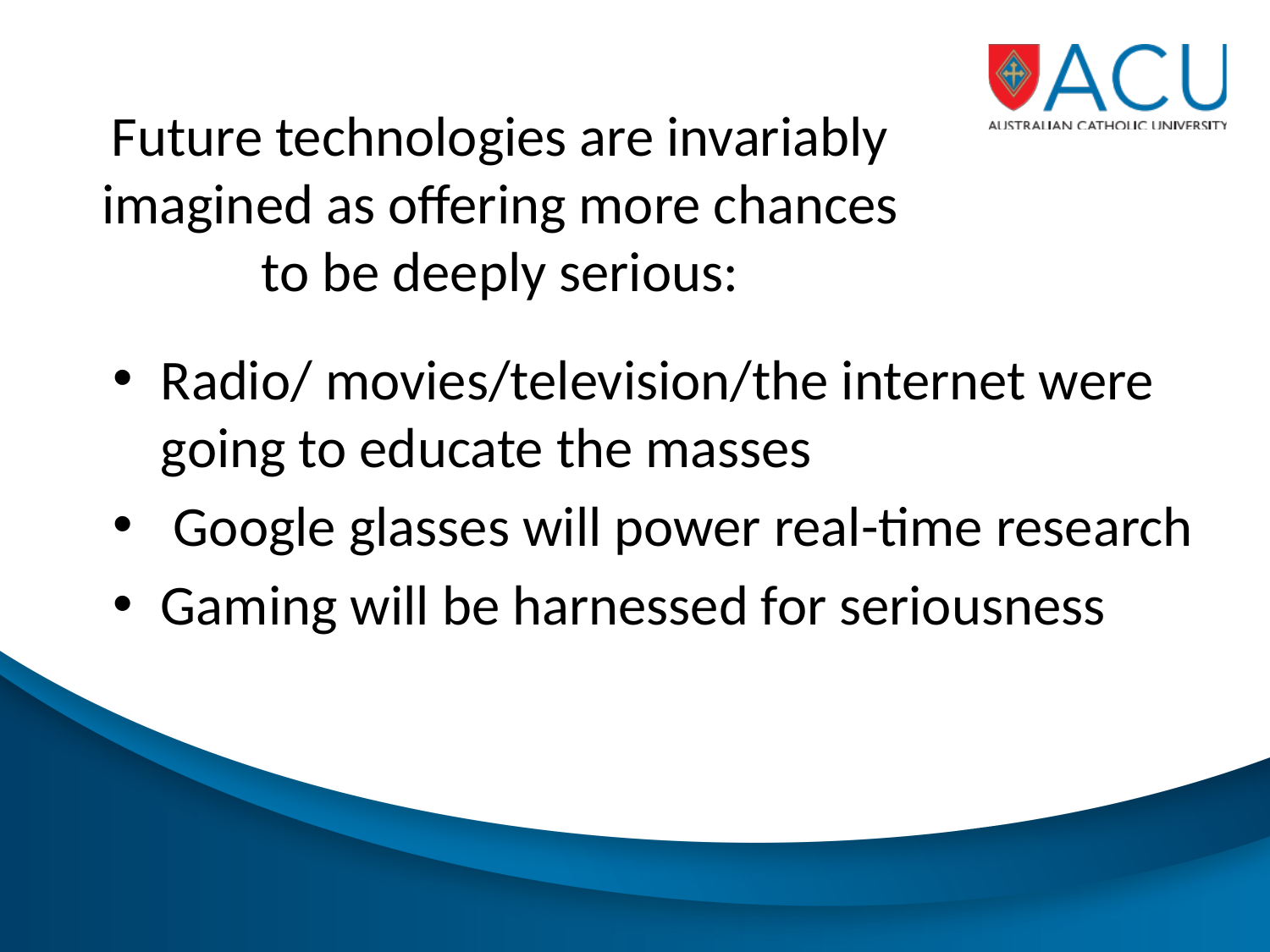

# Future technologies are invariably imagined as offering more chances to be deeply serious:
Radio/ movies/television/the internet were going to educate the masses
 Google glasses will power real-time research
Gaming will be harnessed for seriousness